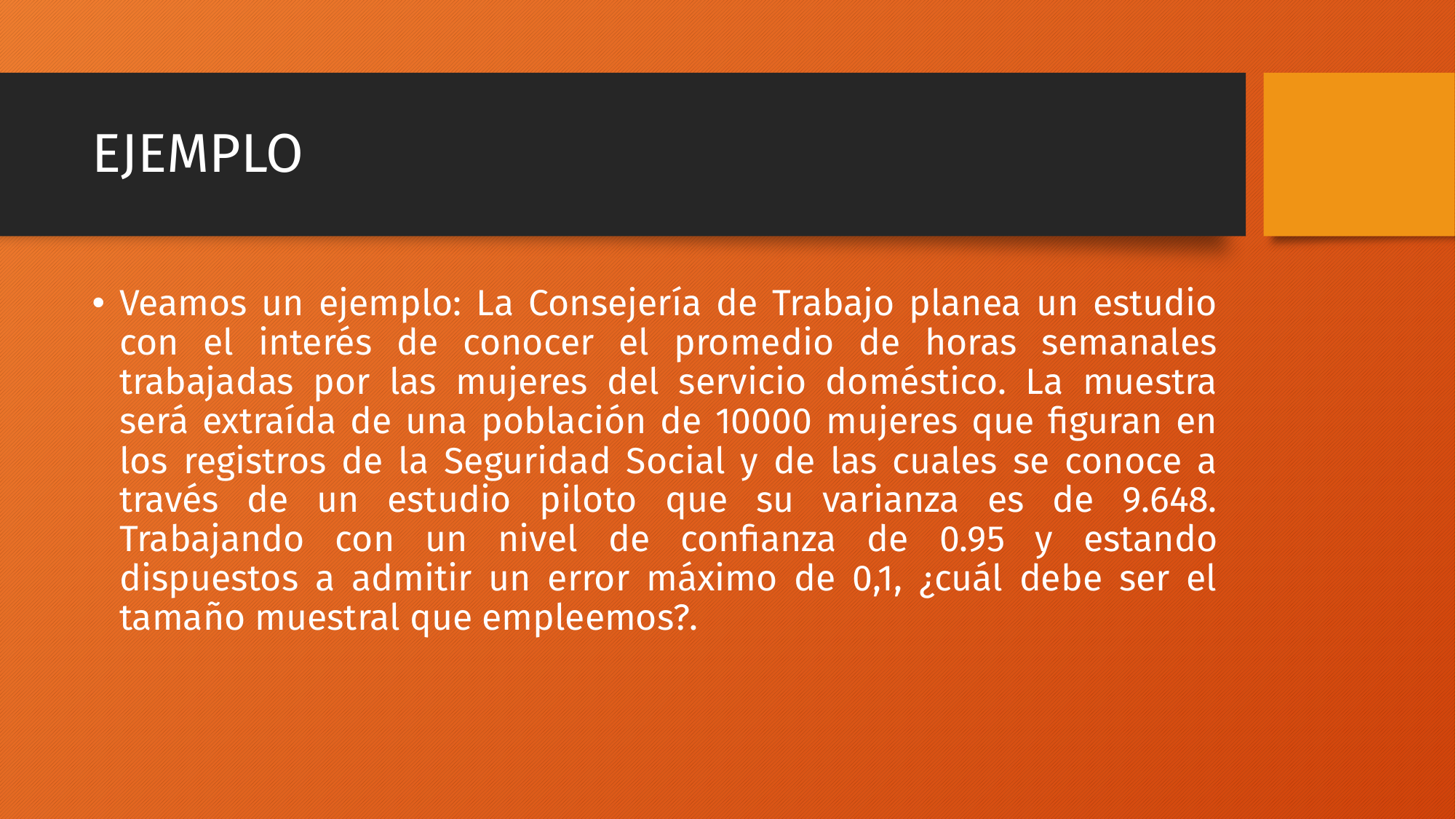

# EJEMPLO
Veamos un ejemplo: La Consejería de Trabajo planea un estudio con el interés de conocer el promedio de horas semanales trabajadas por las mujeres del servicio doméstico. La muestra será extraída de una población de 10000 mujeres que figuran en los registros de la Seguridad Social y de las cuales se conoce a través de un estudio piloto que su varianza es de 9.648. Trabajando con un nivel de confianza de 0.95 y estando dispuestos a admitir un error máximo de 0,1, ¿cuál debe ser el tamaño muestral que empleemos?.